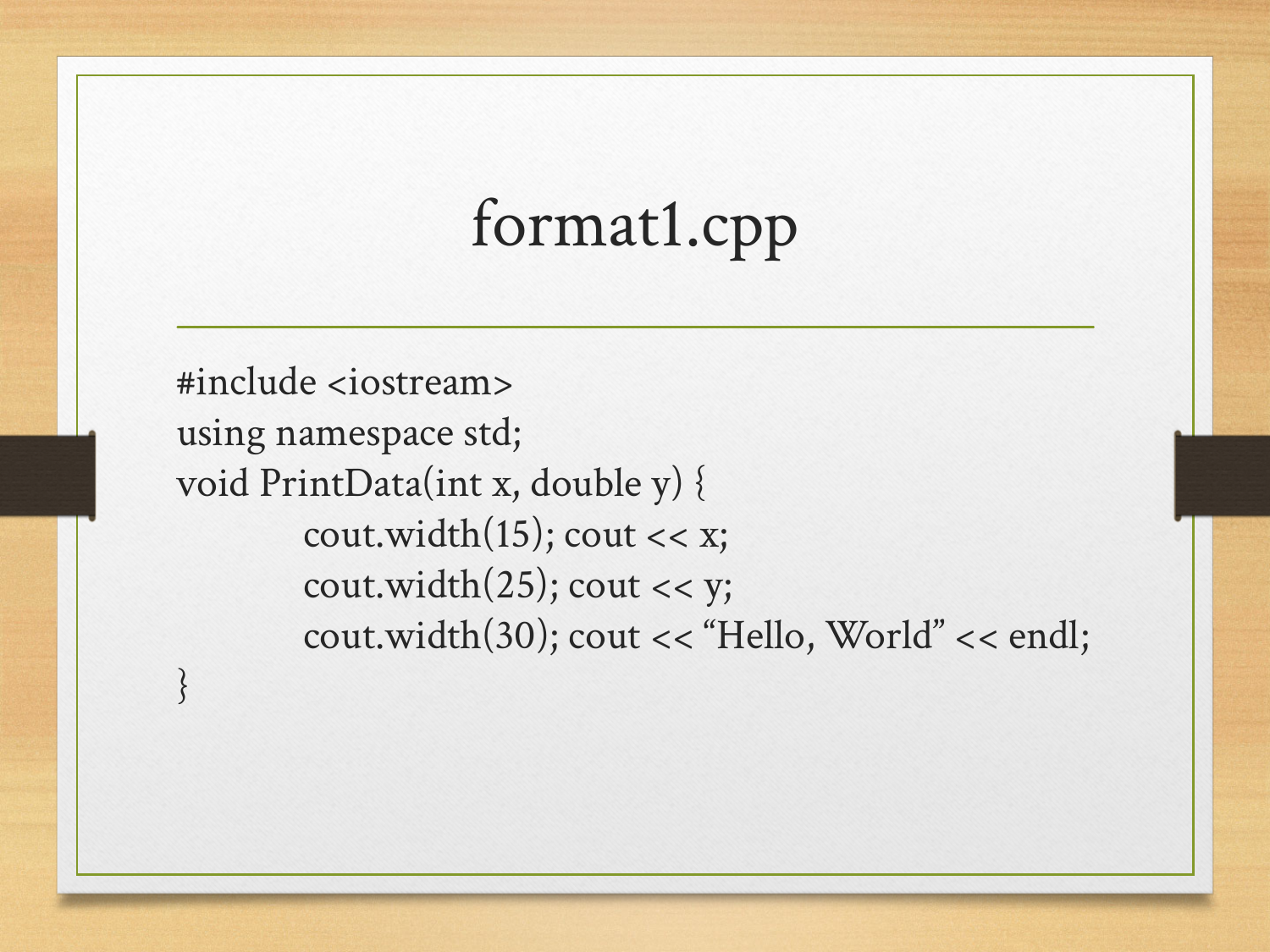

# format1.cpp
#include <iostream>
using namespace std;
void PrintData(int x, double y) {
	cout.width(15); cout << x;
	cout.width(25); cout << y;
	cout.width(30); cout << “Hello, World” << endl;
}